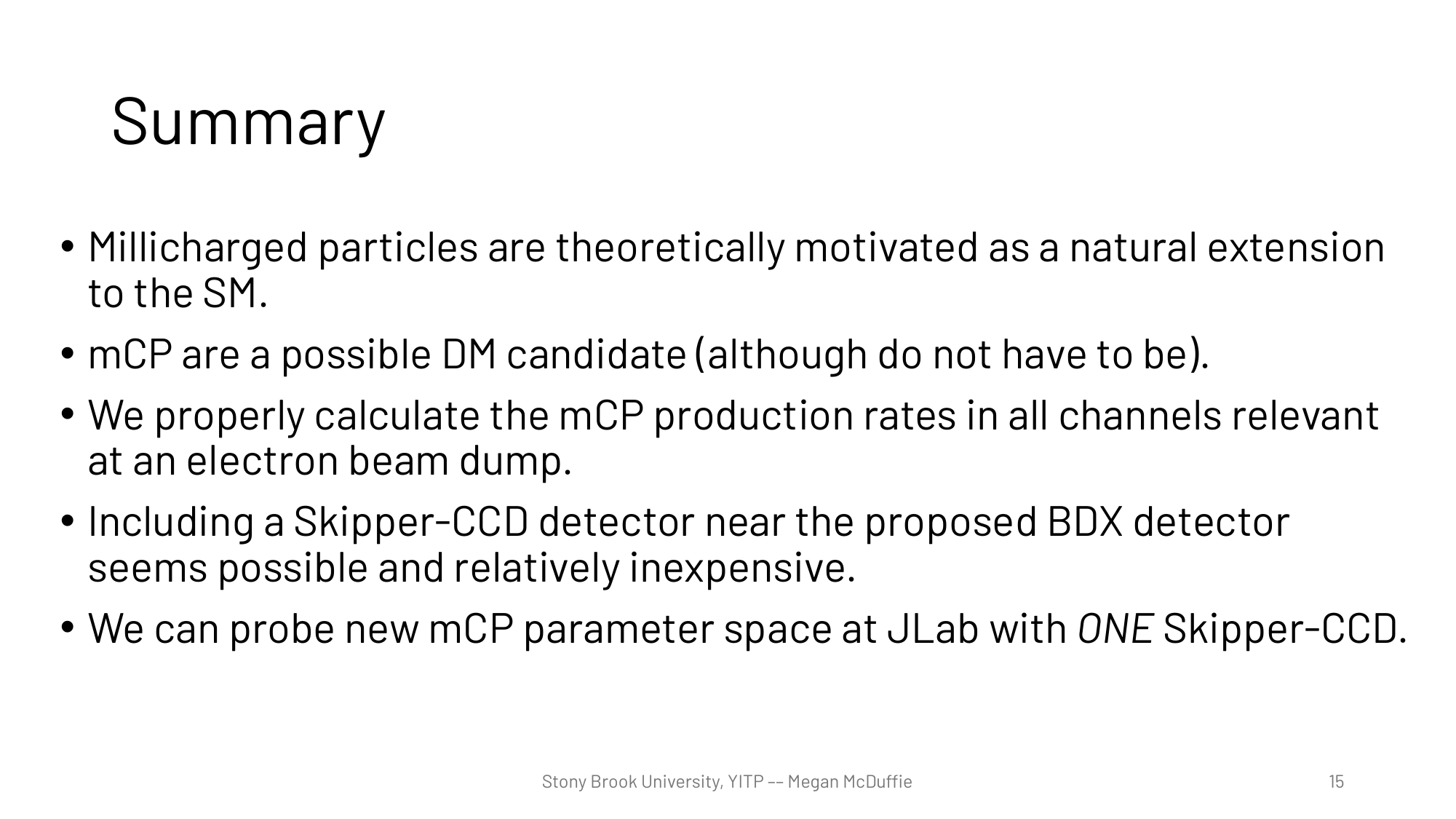

# Summary
Millicharged particles are theoretically motivated as a natural extension to the SM.
mCP are a possible DM candidate (although do not have to be).
We properly calculate the mCP production rates in all channels relevant at an electron beam dump.
Including a Skipper-CCD detector near the proposed BDX detector seems possible and relatively inexpensive.
We can probe new mCP parameter space at JLab with ONE Skipper-CCD.

Stony Brook University, YITP –– Megan McDuffie
15